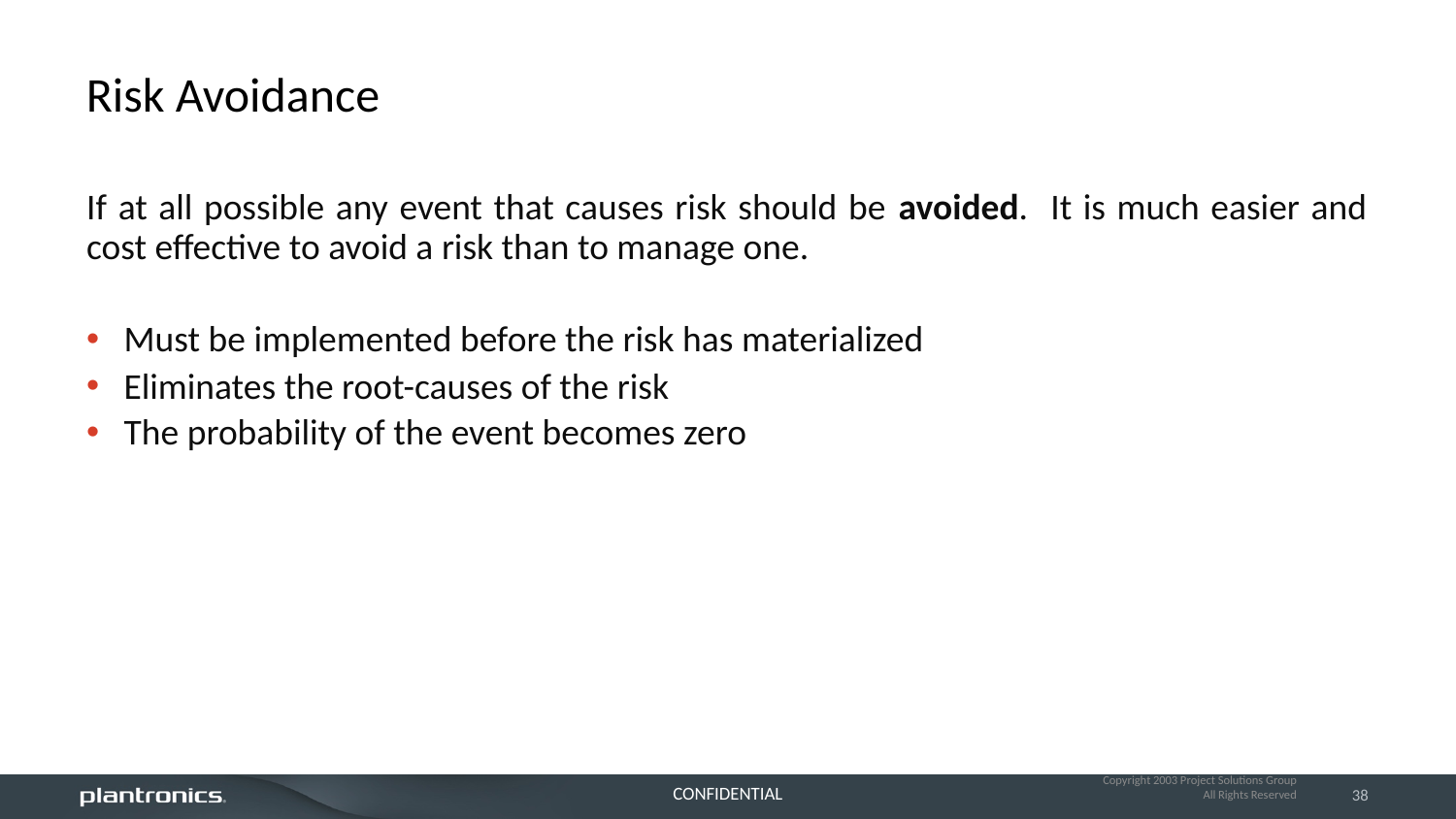

# Risk Avoidance
If at all possible any event that causes risk should be avoided.  It is much easier and cost effective to avoid a risk than to manage one.

Must be implemented before the risk has materialized
Eliminates the root-causes of the risk
The probability of the event becomes zero

Copyright 2003 Project Solutions Group
All Rights Reserved

38